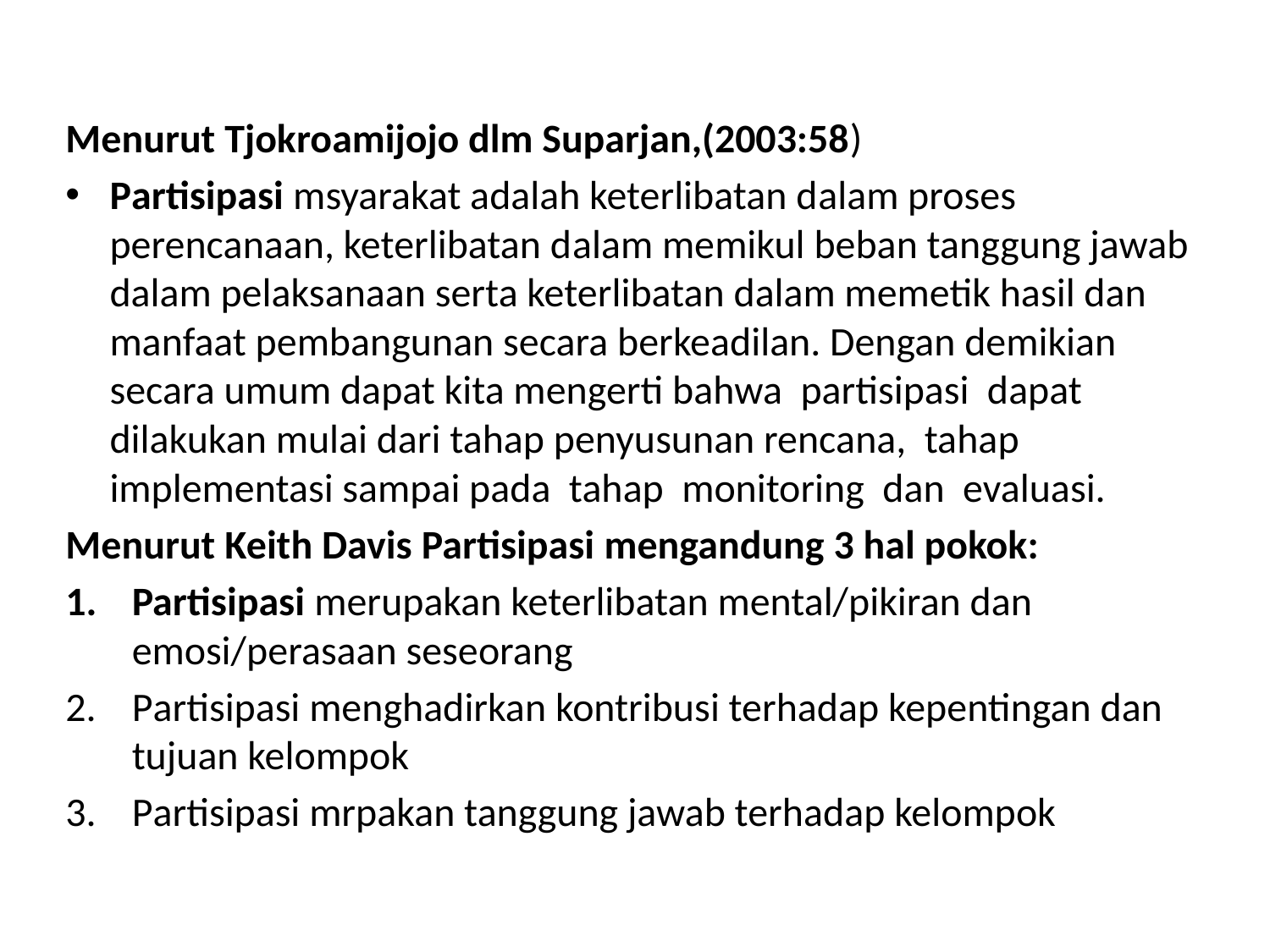

#
Menurut Tjokroamijojo dlm Suparjan,(2003:58)
Partisipasi msyarakat adalah keterlibatan dalam proses perencanaan, keterlibatan dalam memikul beban tanggung jawab dalam pelaksanaan serta keterlibatan dalam memetik hasil dan manfaat pembangunan secara berkeadilan. Dengan demikian secara umum dapat kita mengerti bahwa  partisipasi  dapat dilakukan mulai dari tahap penyusunan rencana,  tahap implementasi sampai pada  tahap  monitoring  dan  evaluasi.
Menurut Keith Davis Partisipasi mengandung 3 hal pokok:
Partisipasi merupakan keterlibatan mental/pikiran dan emosi/perasaan seseorang
Partisipasi menghadirkan kontribusi terhadap kepentingan dan tujuan kelompok
Partisipasi mrpakan tanggung jawab terhadap kelompok